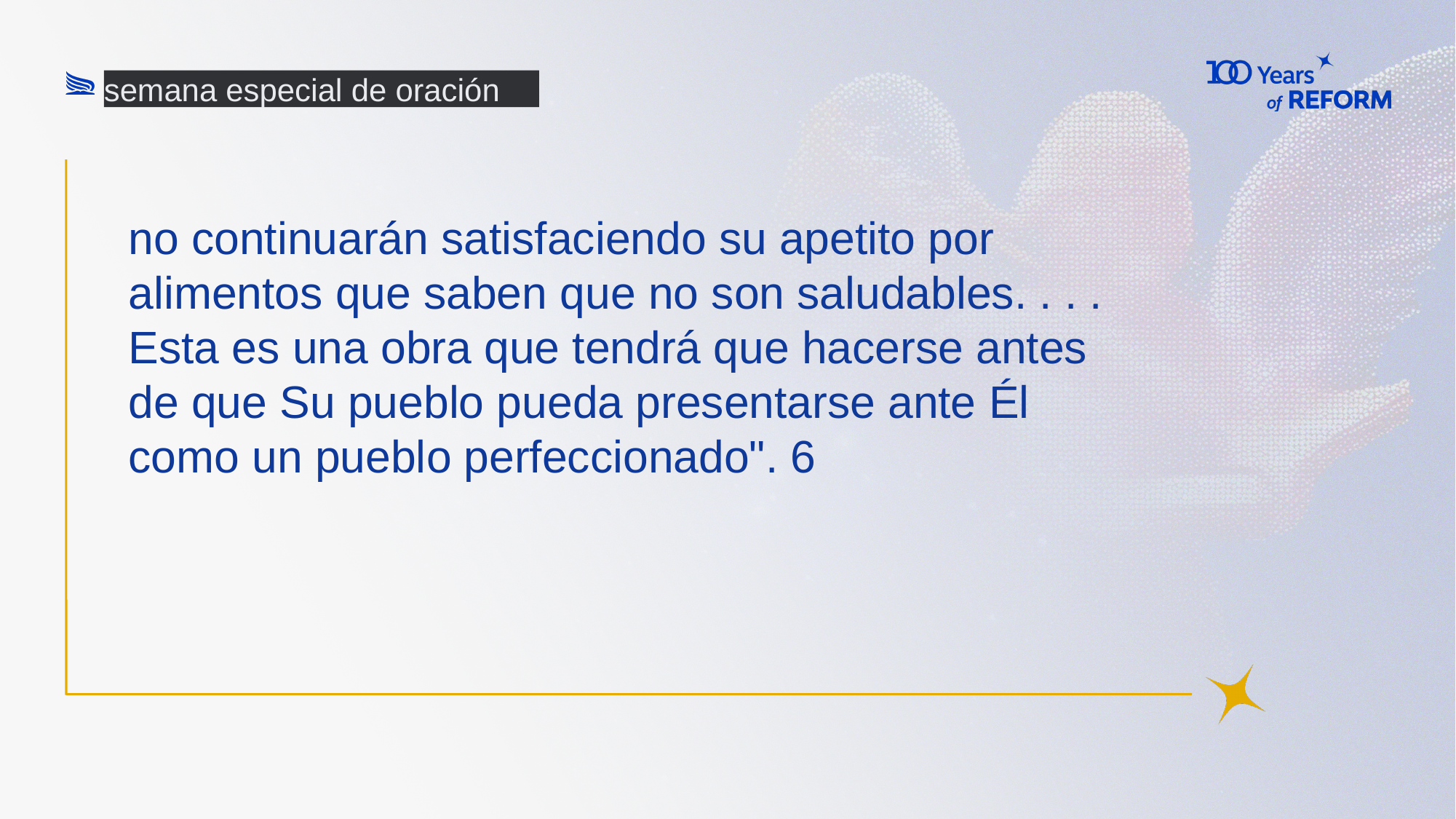

semana especial de oración
# no continuarán satisfaciendo su apetito por alimentos que saben que no son saludables. . . . Esta es una obra que tendrá que hacerse antes de que Su pueblo pueda presentarse ante Él como un pueblo perfeccionado". 6